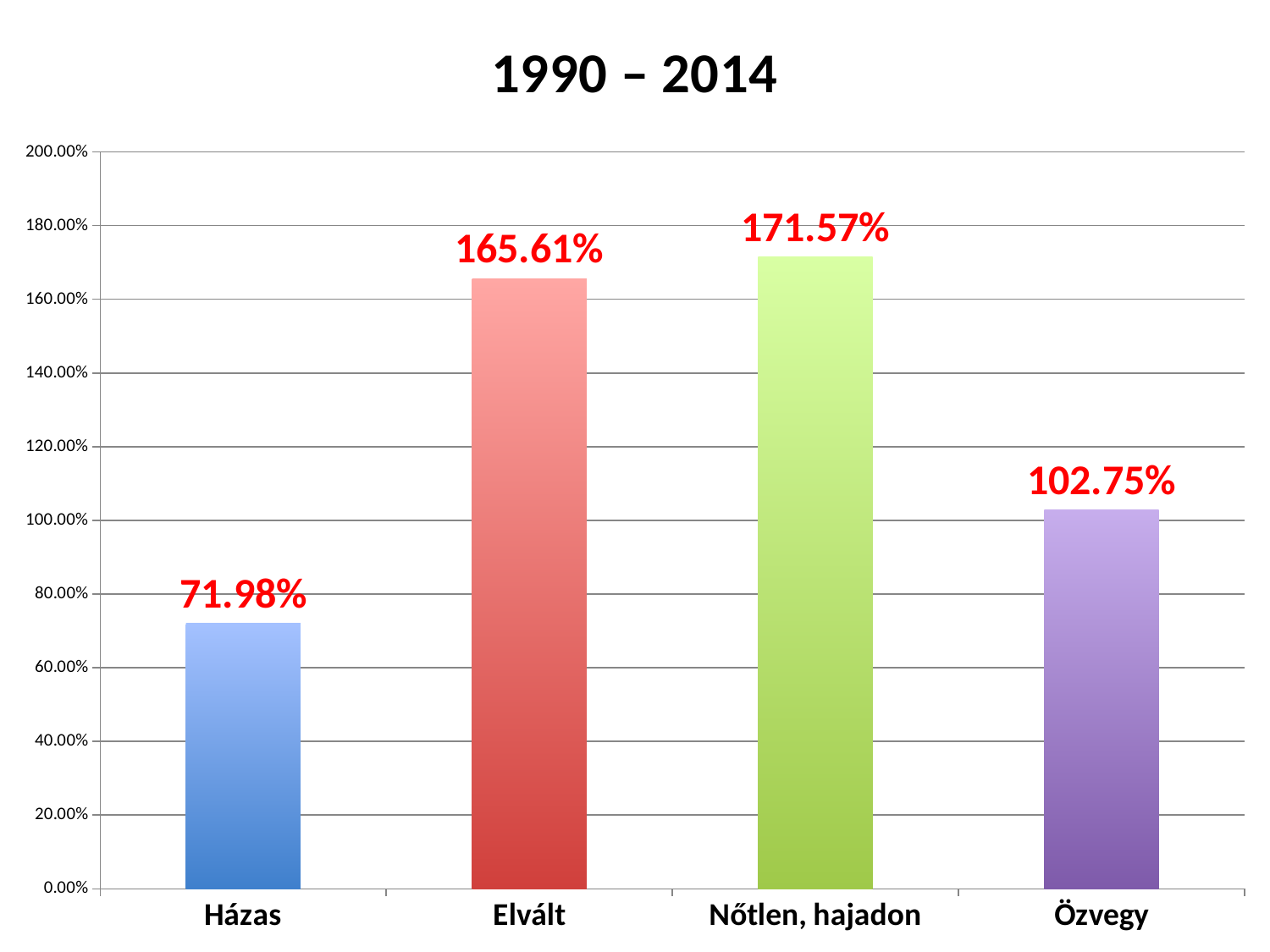

### Chart: 1990 – 2014

| Category | 2014. |
|---|---|
| Házas | 0.719782469163032 |
| Elvált | 1.65611907459619 |
| Nőtlen, hajadon | 1.715693805782004 |
| Özvegy | 1.027469910814789 |